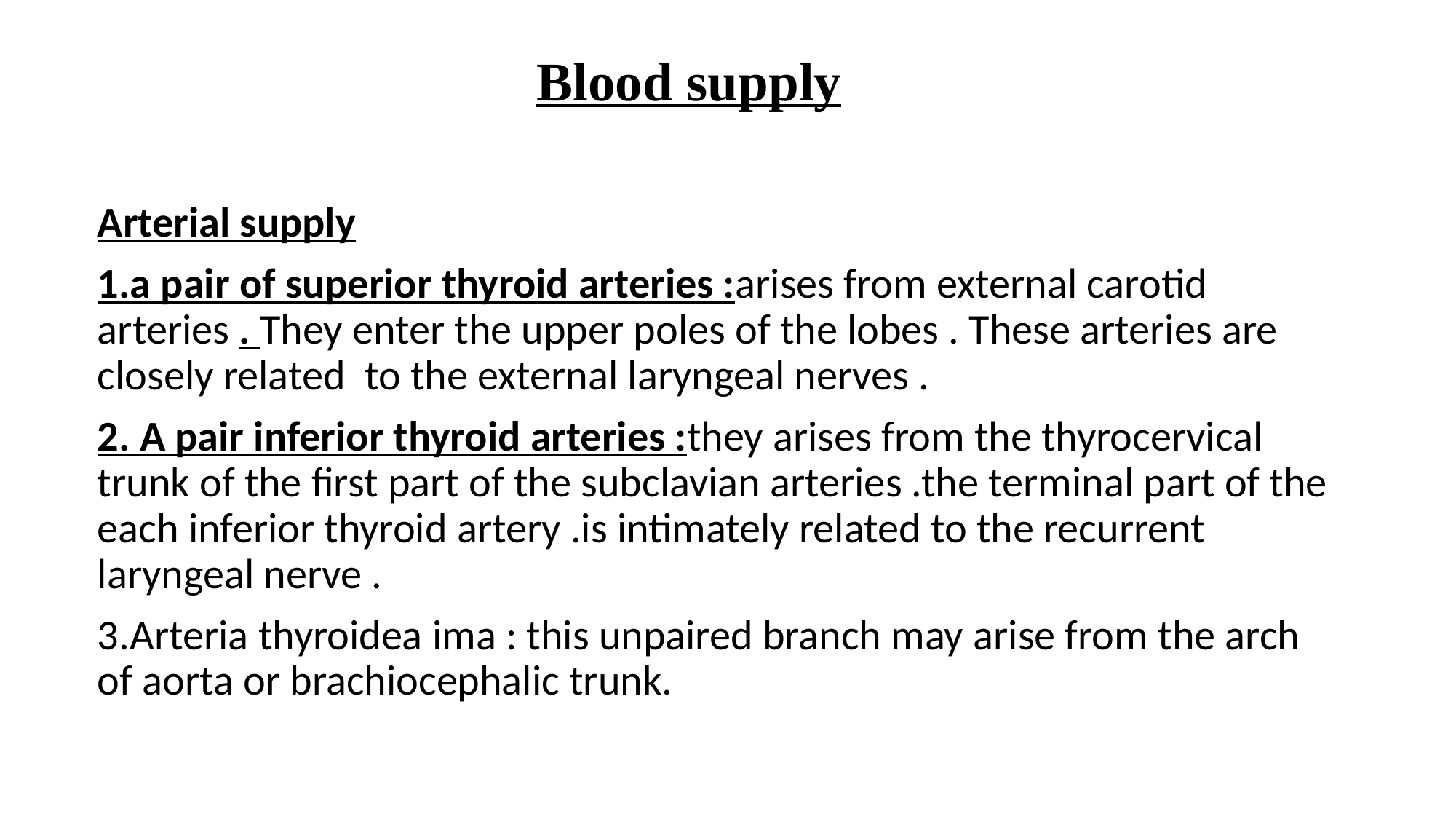

# Blood supply
Arterial supply
1.a pair of superior thyroid arteries :arises from external carotid arteries . They enter the upper poles of the lobes . These arteries are closely related  to the external laryngeal nerves .
2. A pair inferior thyroid arteries :they arises from the thyrocervical trunk of the first part of the subclavian arteries .the terminal part of the each inferior thyroid artery .is intimately related to the recurrent laryngeal nerve .
3.Arteria thyroidea ima : this unpaired branch may arise from the arch of aorta or brachiocephalic trunk.